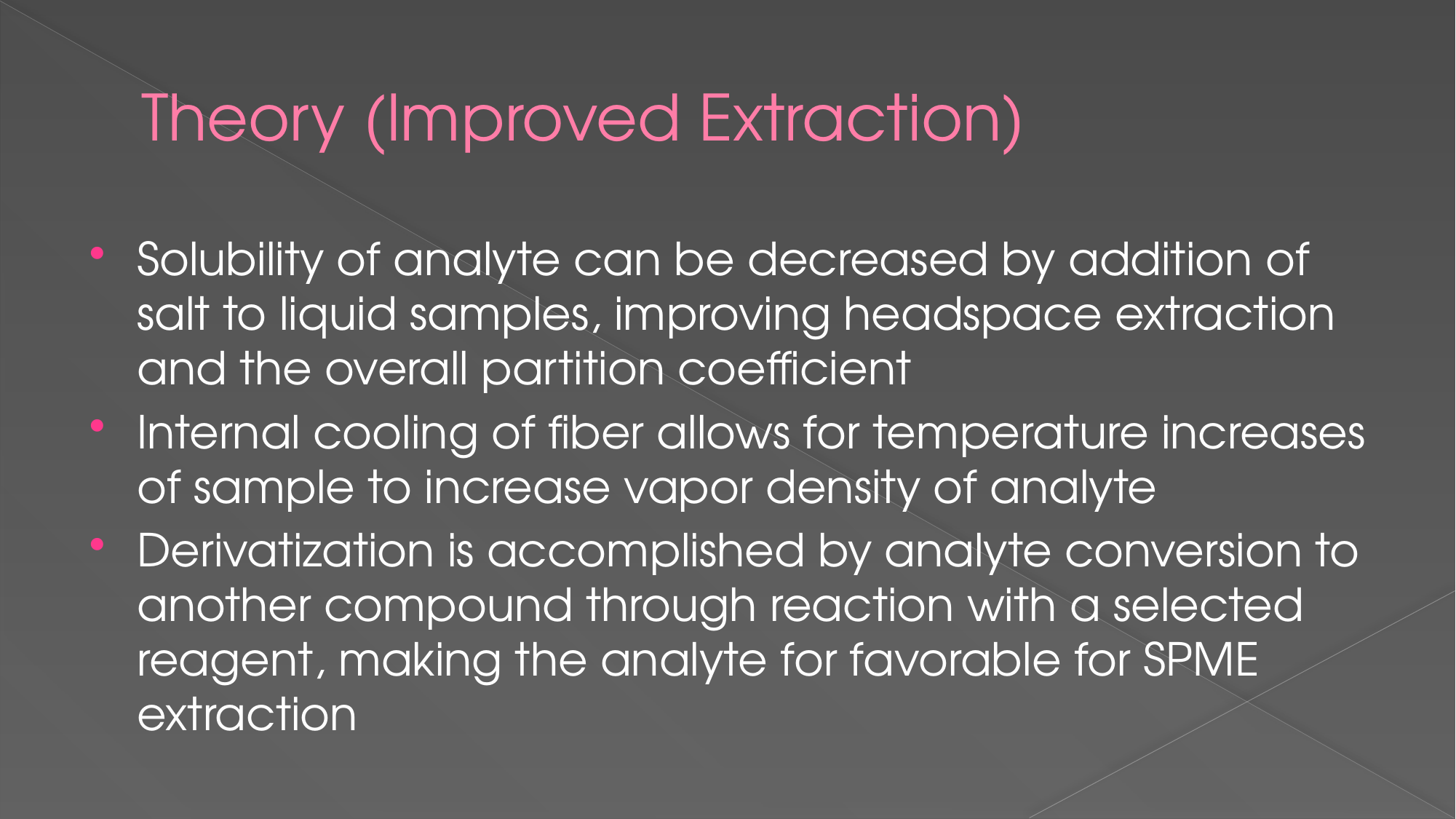

# Theory (Improved Extraction)
Solubility of analyte can be decreased by addition of salt to liquid samples, improving headspace extraction and the overall partition coefficient
Internal cooling of fiber allows for temperature increases of sample to increase vapor density of analyte
Derivatization is accomplished by analyte conversion to another compound through reaction with a selected reagent, making the analyte for favorable for SPME extraction